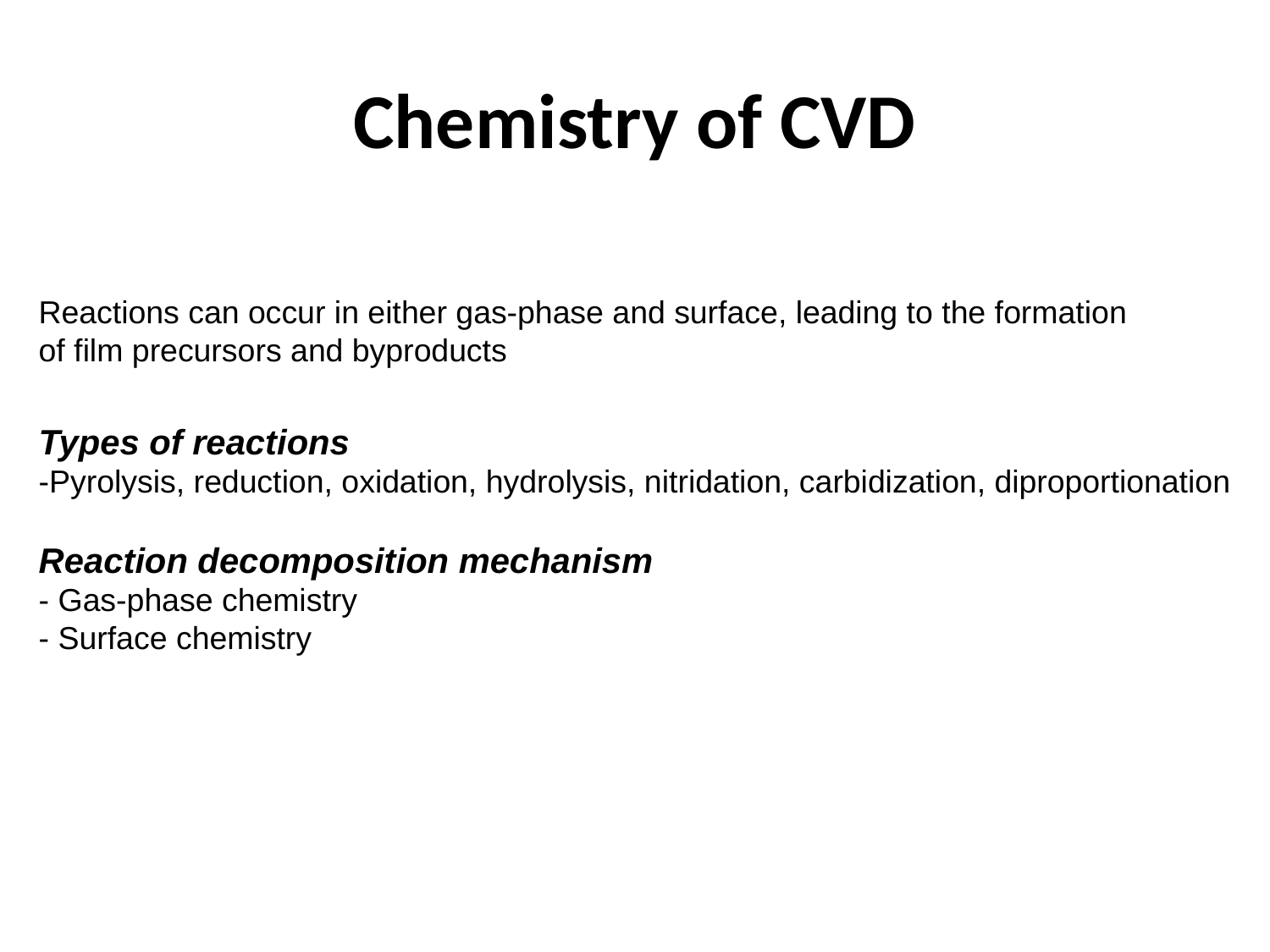

# Chemistry of CVD
Reactions can occur in either gas-phase and surface, leading to the formation
of film precursors and byproducts

Types of reactions
-Pyrolysis, reduction, oxidation, hydrolysis, nitridation, carbidization, diproportionation

Reaction decomposition mechanism
- Gas-phase chemistry
- Surface chemistry